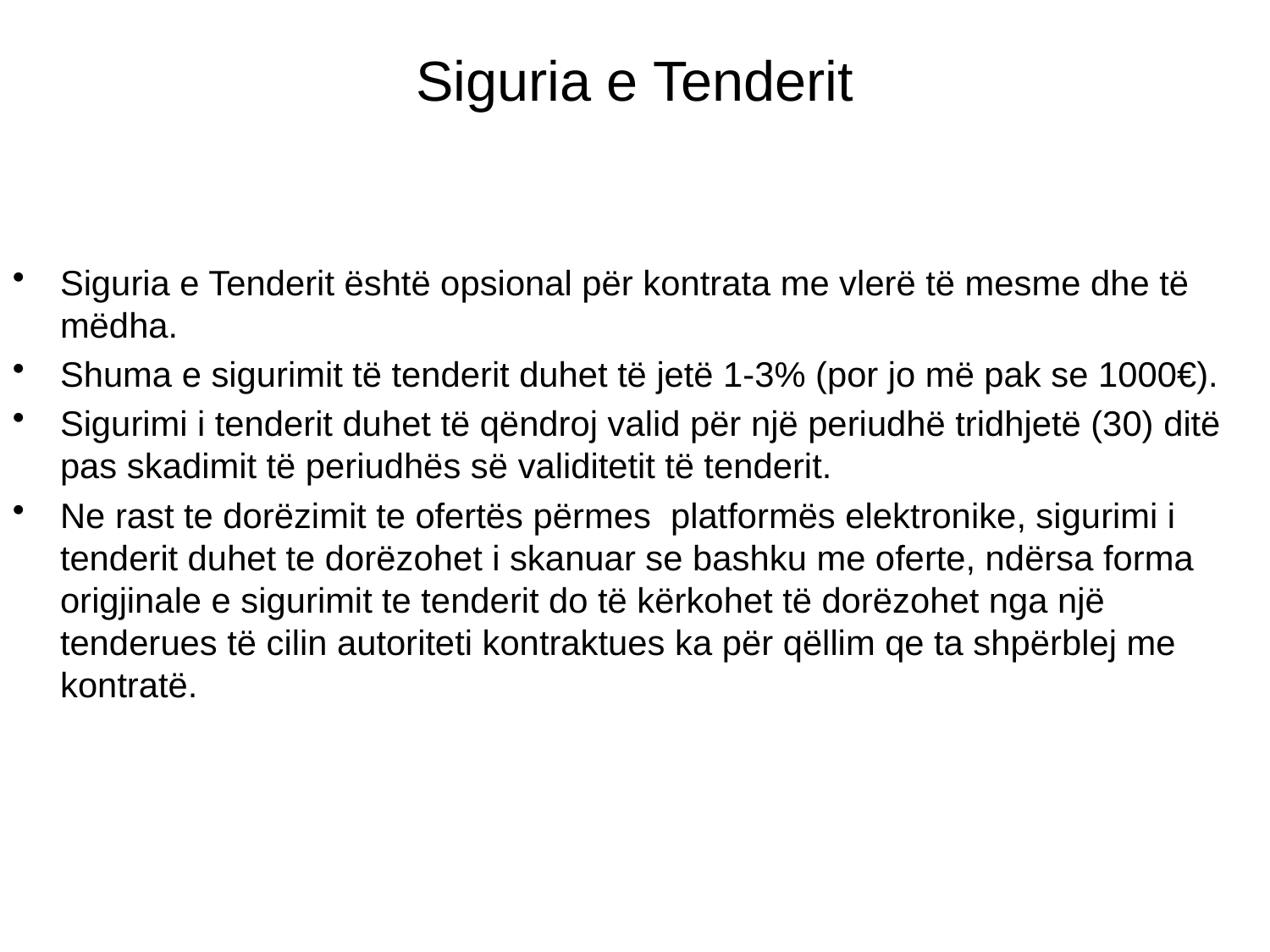

# Siguria e Tenderit
Siguria e Tenderit është opsional për kontrata me vlerë të mesme dhe të mëdha.
Shuma e sigurimit të tenderit duhet të jetë 1-3% (por jo më pak se 1000€).
Sigurimi i tenderit duhet të qëndroj valid për një periudhë tridhjetë (30) ditë pas skadimit të periudhës së validitetit të tenderit.
Ne rast te dorëzimit te ofertës përmes  platformës elektronike, sigurimi i tenderit duhet te dorëzohet i skanuar se bashku me oferte, ndërsa forma origjinale e sigurimit te tenderit do të kërkohet të dorëzohet nga një tenderues të cilin autoriteti kontraktues ka për qëllim qe ta shpërblej me kontratë.